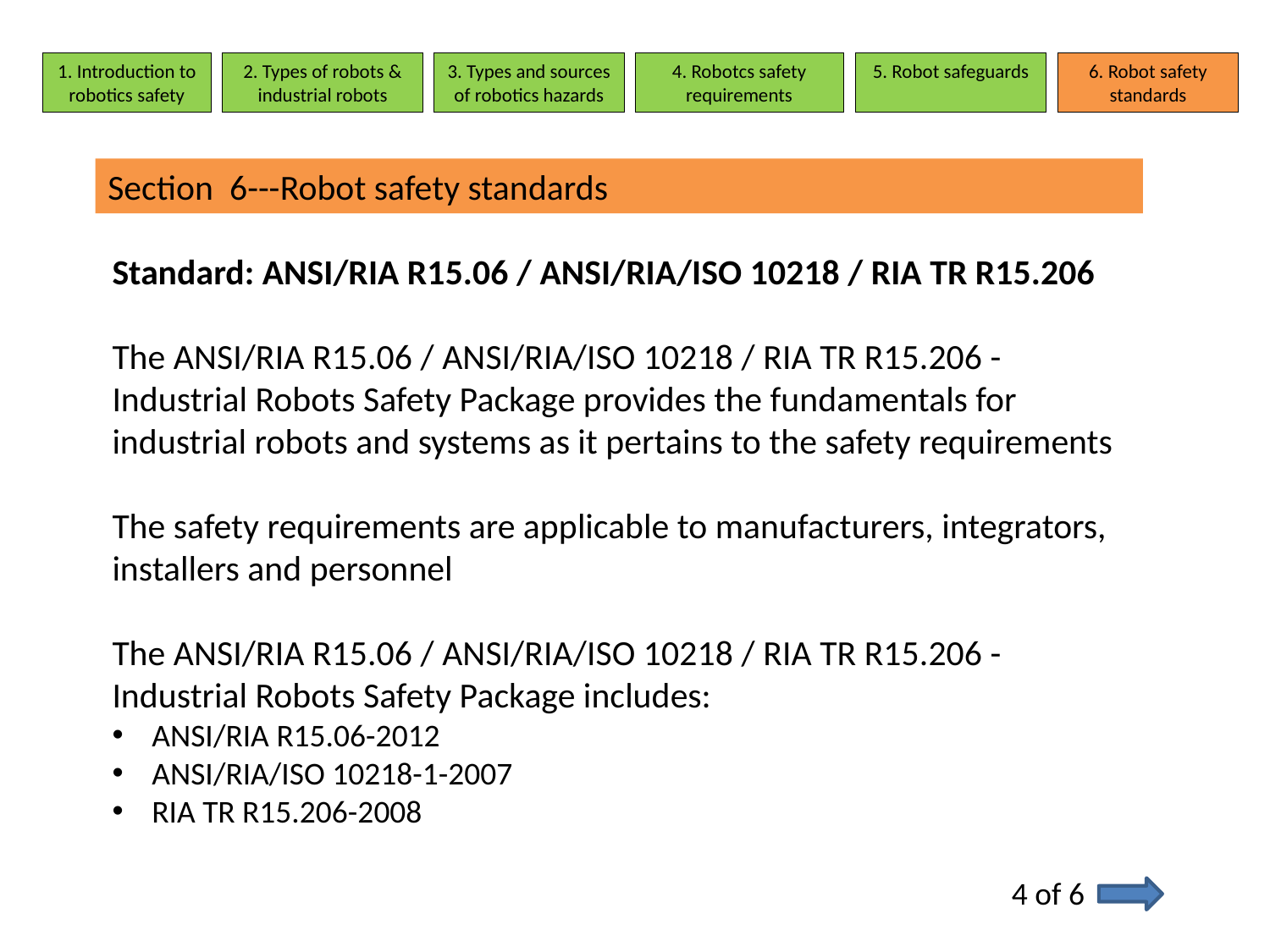

1. Introduction to robotics safety
2. Types of robots & industrial robots
3. Types and sources of robotics hazards
4. Robotcs safety requirements
5. Robot safeguards

6. Robot safety standards
Section  6---Robot safety standards
Standard: ANSI/RIA R15.06 / ANSI/RIA/ISO 10218 / RIA TR R15.206

The ANSI/RIA R15.06 / ANSI/RIA/ISO 10218 / RIA TR R15.206 - Industrial Robots Safety Package provides the fundamentals for industrial robots and systems as it pertains to the safety requirements

The safety requirements are applicable to manufacturers, integrators, installers and personnel

The ANSI/RIA R15.06 / ANSI/RIA/ISO 10218 / RIA TR R15.206 - Industrial Robots Safety Package includes:
ANSI/RIA R15.06-2012
ANSI/RIA/ISO 10218-1-2007
RIA TR R15.206-2008
4 of 6